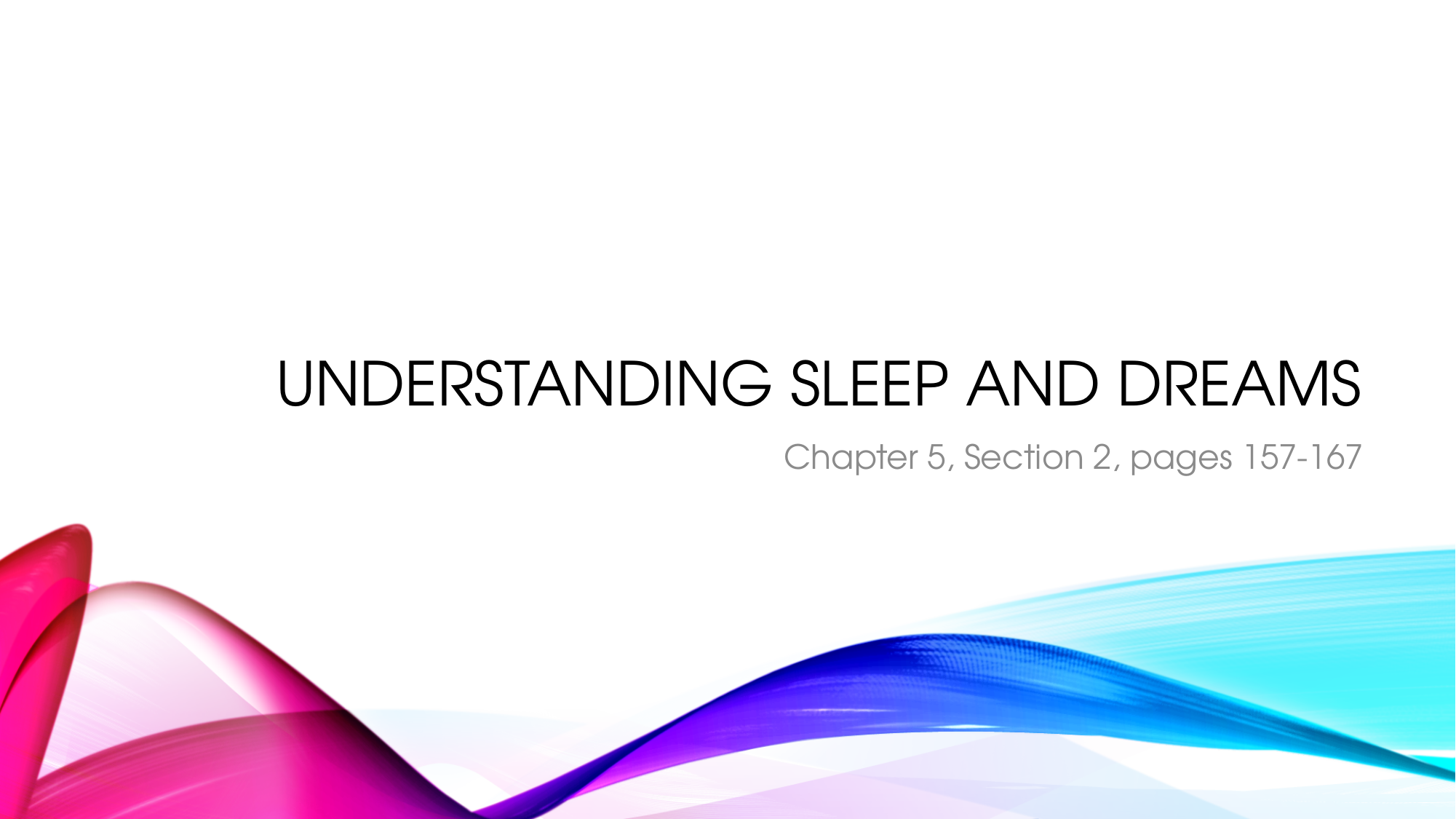

# Understanding Sleep and Dreams
Chapter 5, Section 2, pages 157-167